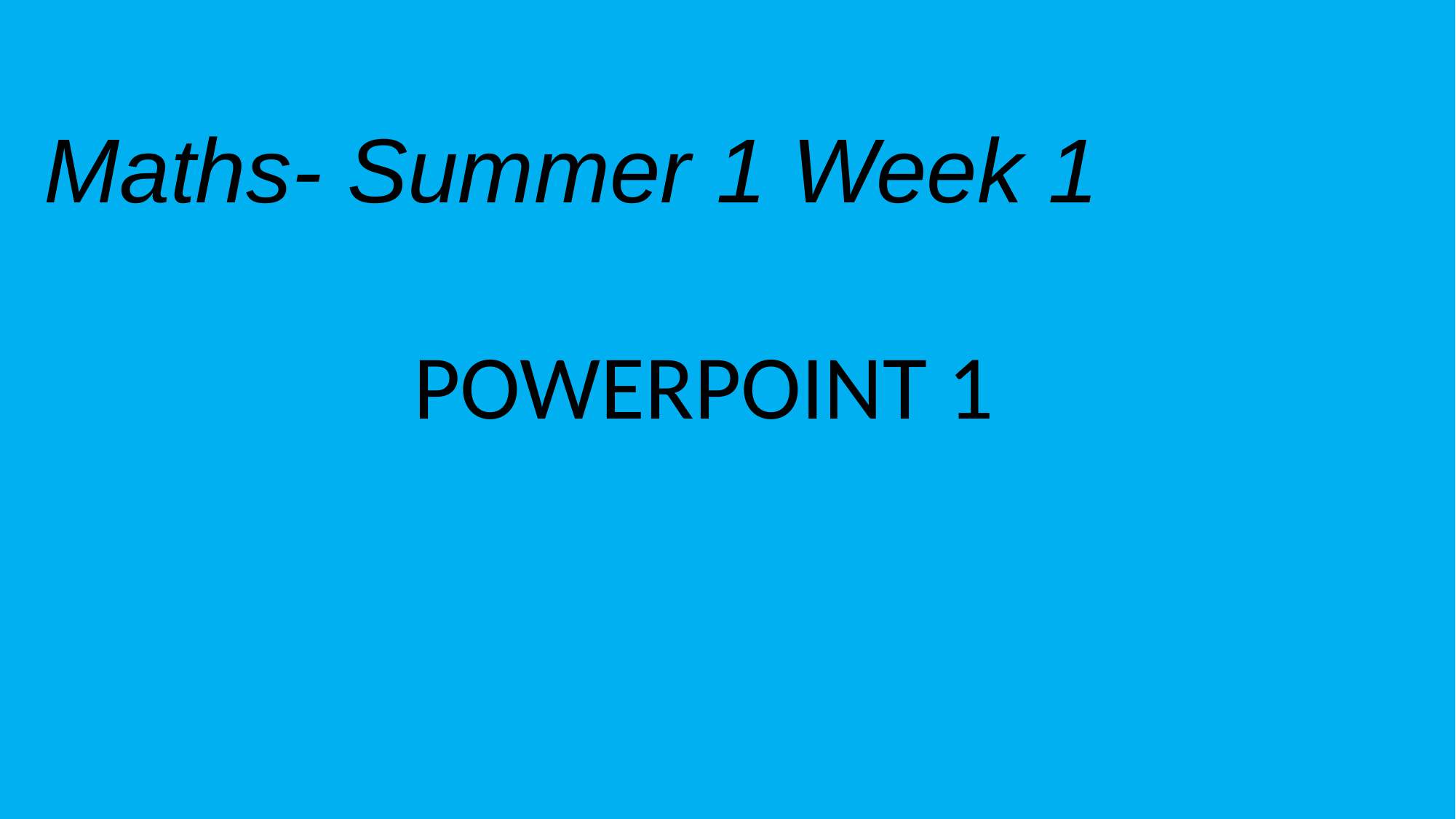

# Maths- Summer 1 Week 1
POWERPOINT 1